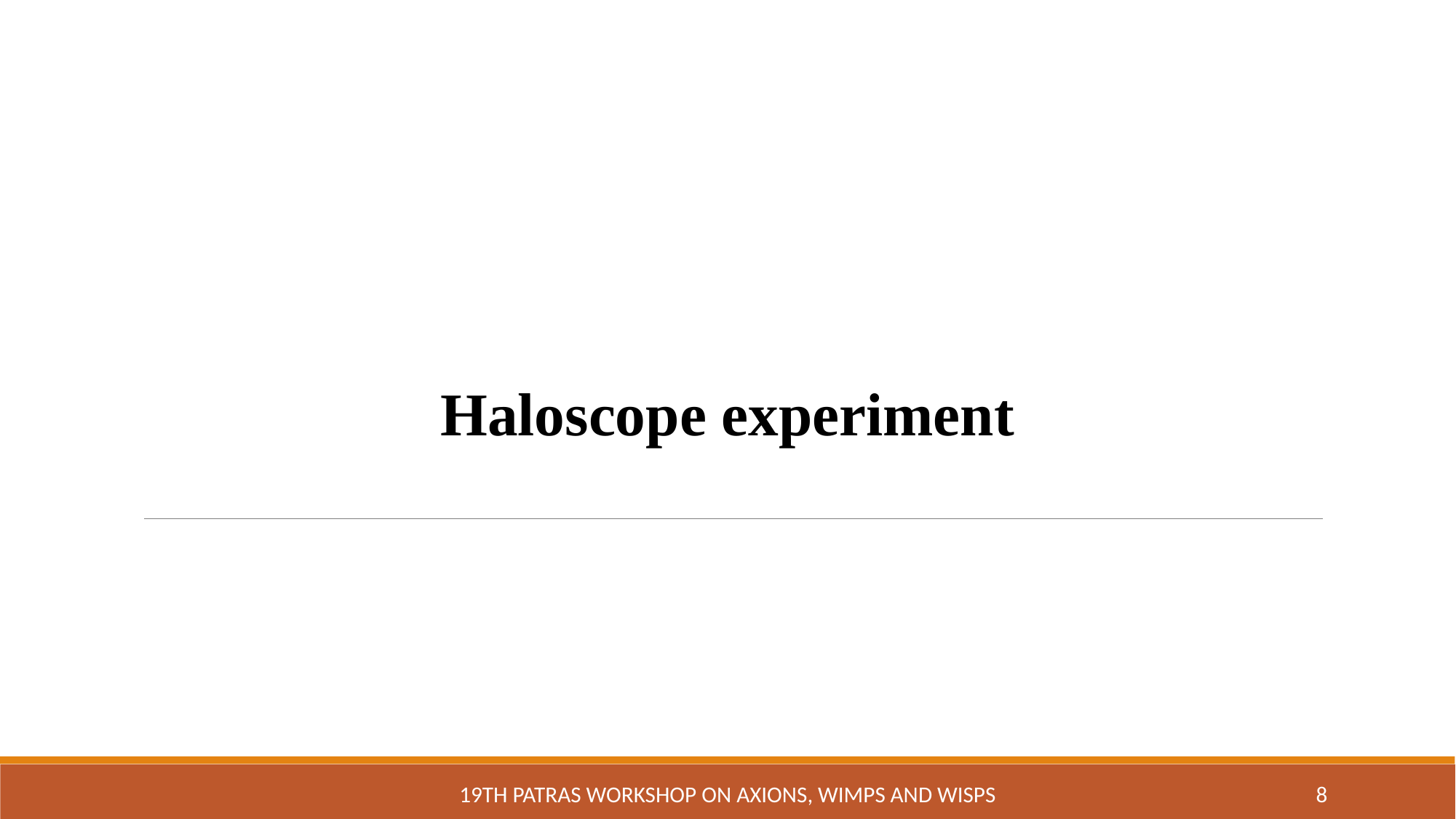

Haloscope experiment
19th Patras workshop on Axions, wimps and wisps
8